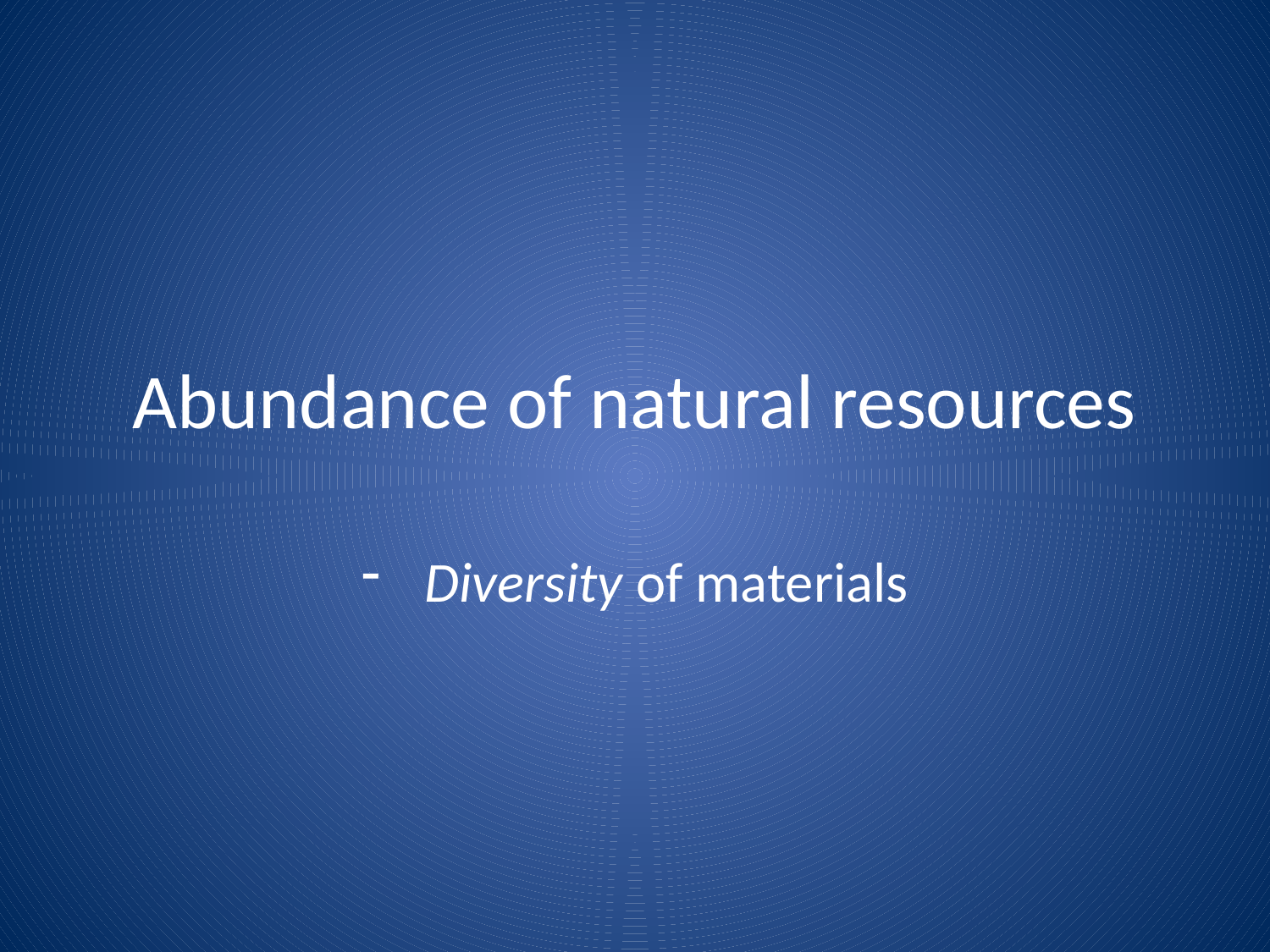

# Abundance of natural resources
Diversity of materials